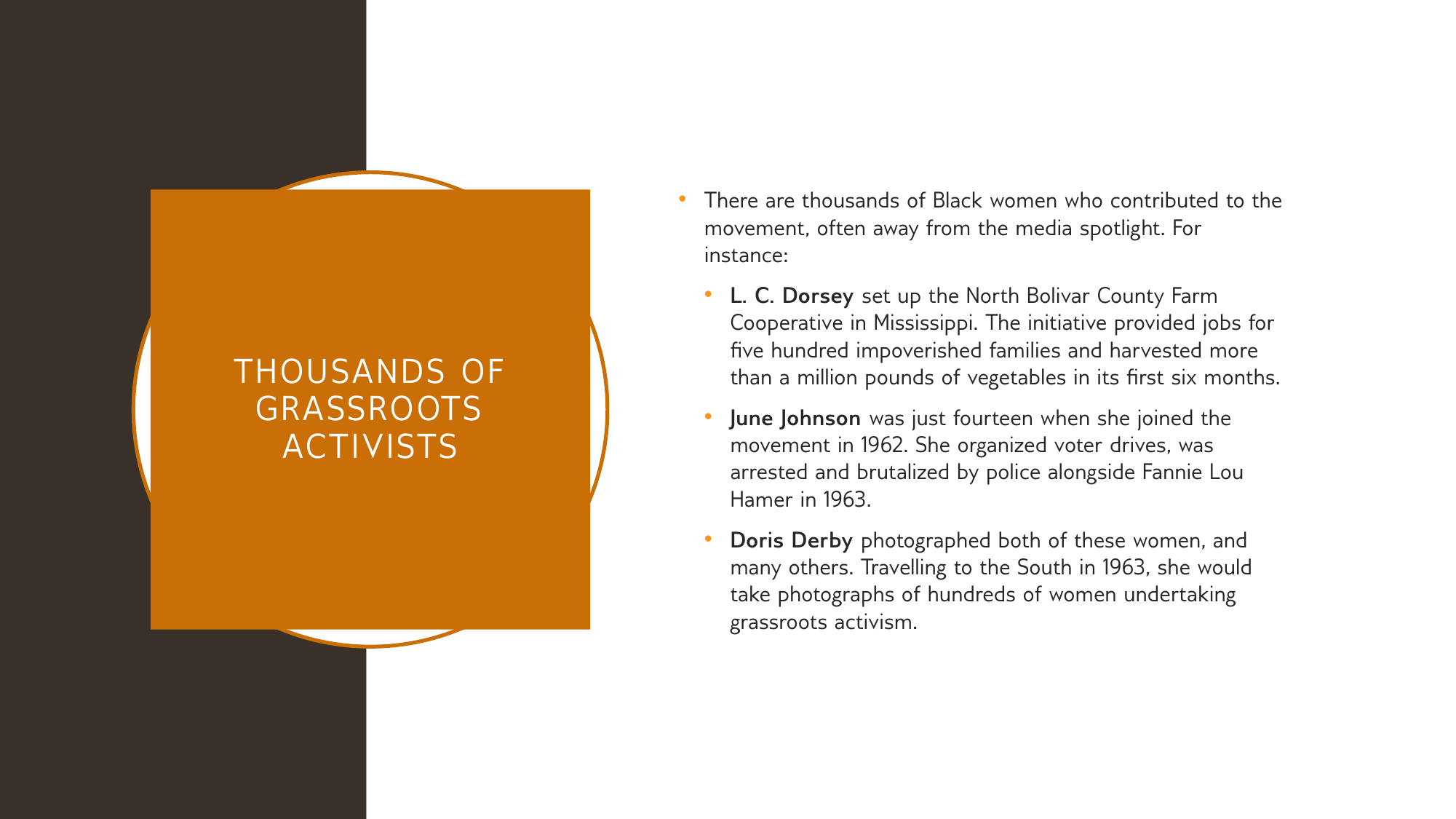

There are thousands of Black women who contributed to the movement, often away from the media spotlight. For instance:
L. C. Dorsey set up the North Bolivar County Farm Cooperative in Mississippi. The initiative provided jobs for five hundred impoverished families and harvested more than a million pounds of vegetables in its first six months.
June Johnson was just fourteen when she joined the movement in 1962. She organized voter drives, was arrested and brutalized by police alongside Fannie Lou Hamer in 1963.
Doris Derby photographed both of these women, and many others. Travelling to the South in 1963, she would take photographs of hundreds of women undertaking grassroots activism.

# THOUSANDS OF GRASSROOTS ACTIVISTS